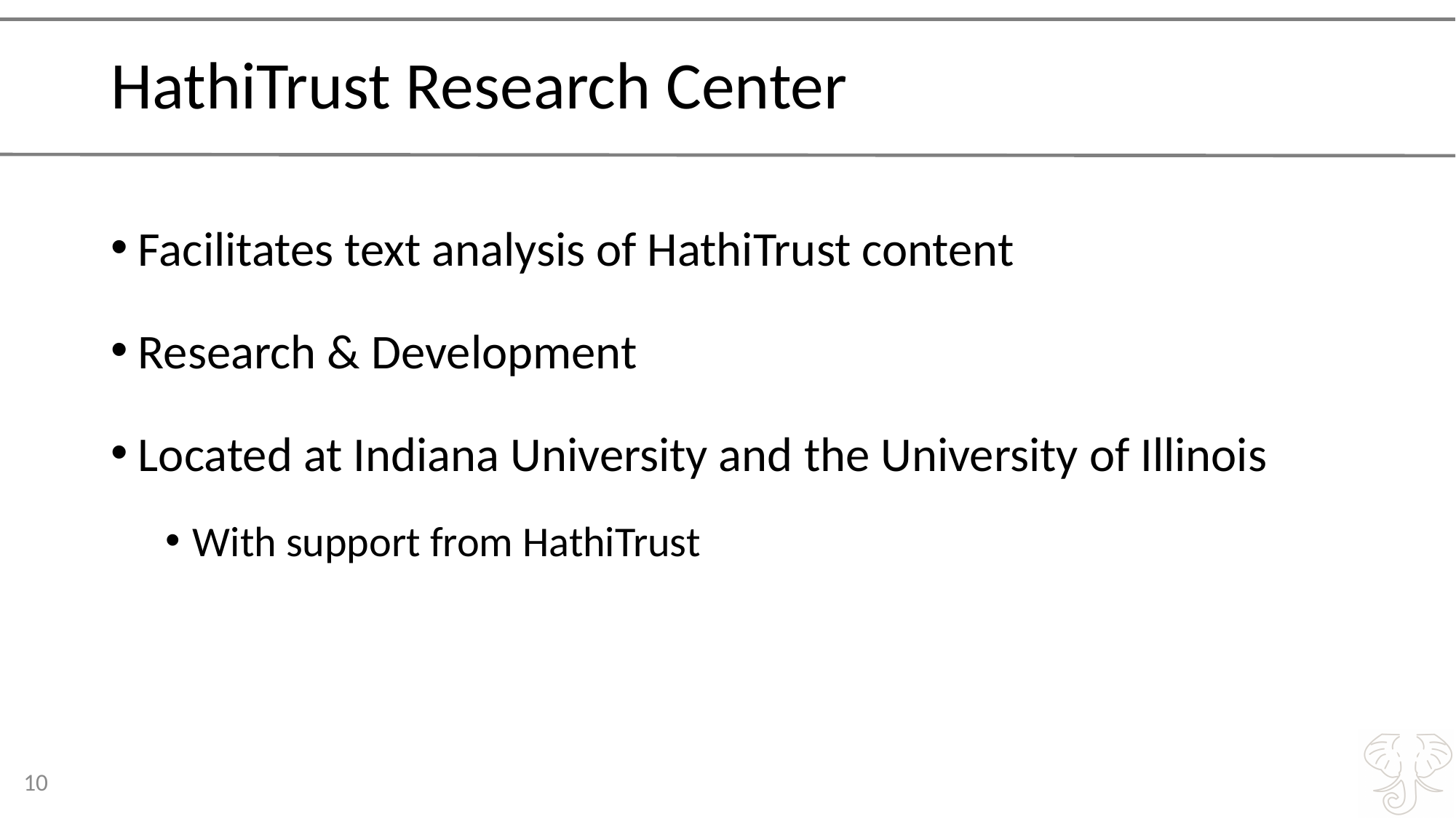

# HathiTrust Research Center
Facilitates text analysis of HathiTrust content
Research & Development
Located at Indiana University and the University of Illinois
With support from HathiTrust
10